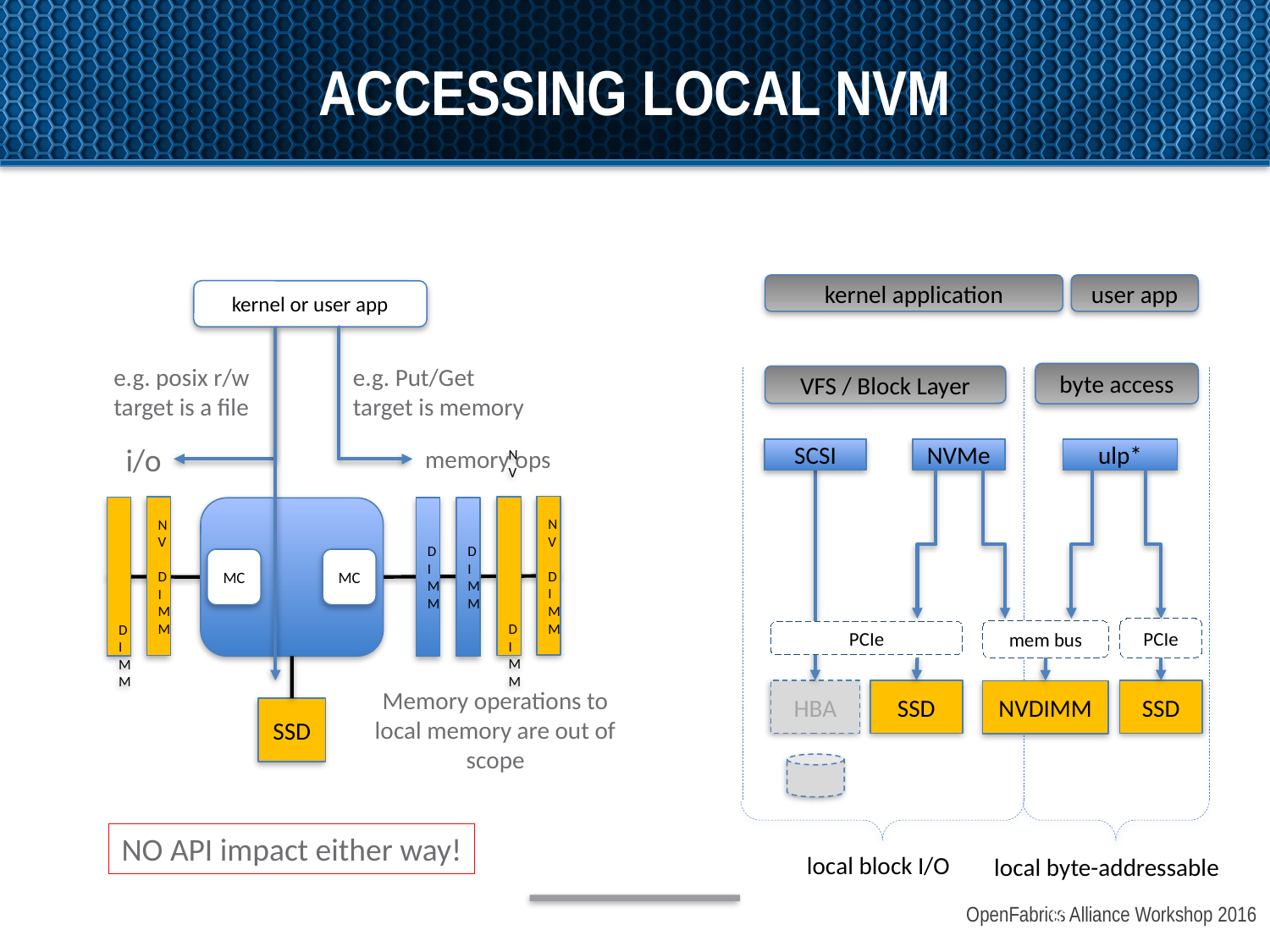

# Accessing Local NVM
kernel application
user app
kernel or user app
e.g. posix r/w target is a file
e.g. Put/Get
target is memory
byte access
VFS / Block Layer

i/o
memory ops
SCSI
NVMe
ulp*
NV

DIMM
NV        DIMM
NV

DIMM
NV        DIMM
DIMM
DIMM

MC
MC
PCIe
mem bus
PCIe

Memory operations to local memory are out of scope
HBA
SSD
SSD
NVDIMM
SSD

NO API impact either way!
local block I/O
local byte-addressable
www.openfabrics.org
10